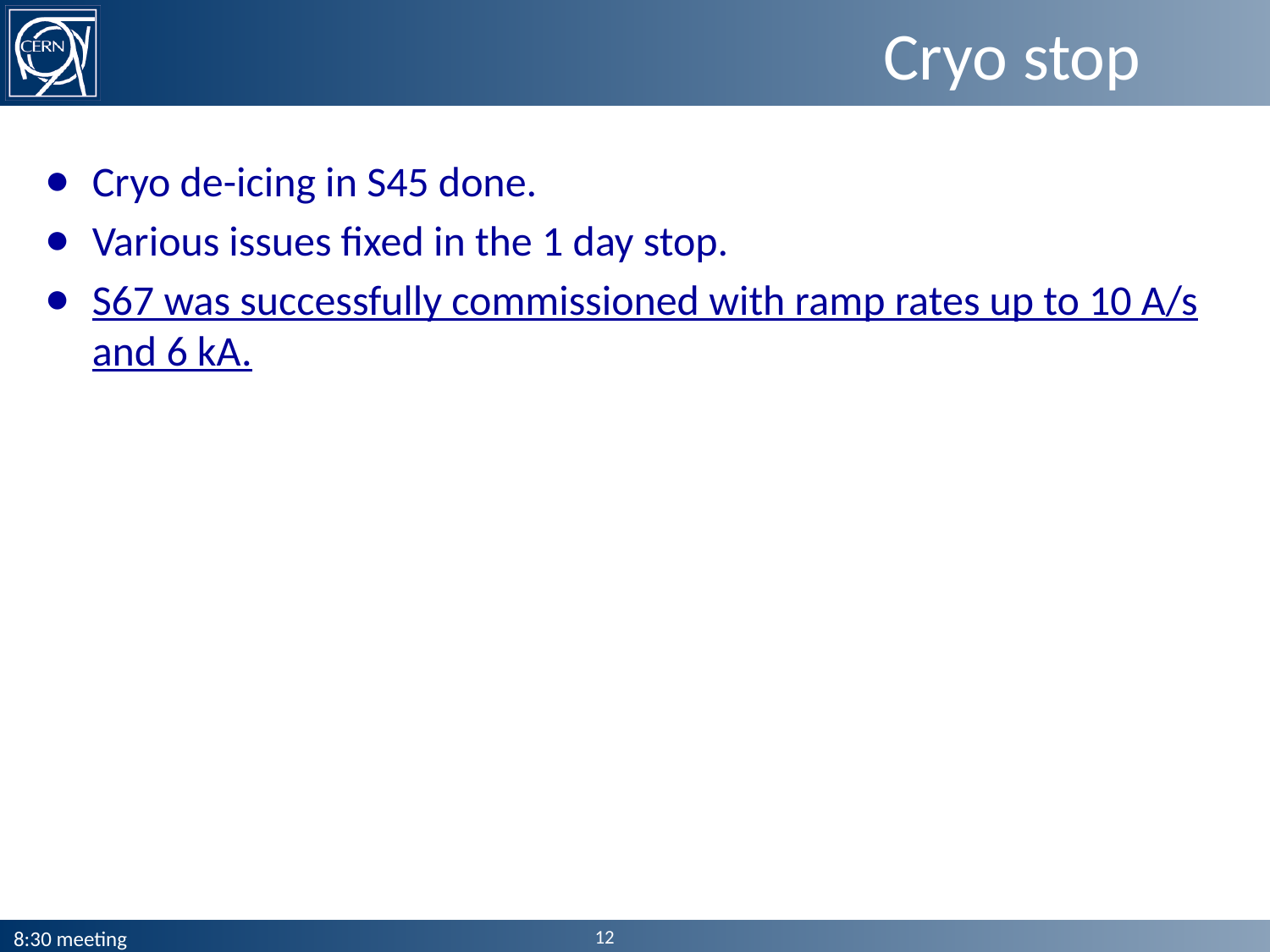

# Cryo stop
Cryo de-icing in S45 done.
Various issues fixed in the 1 day stop.
S67 was successfully commissioned with ramp rates up to 10 A/s and 6 kA.

12
8:30 meeting